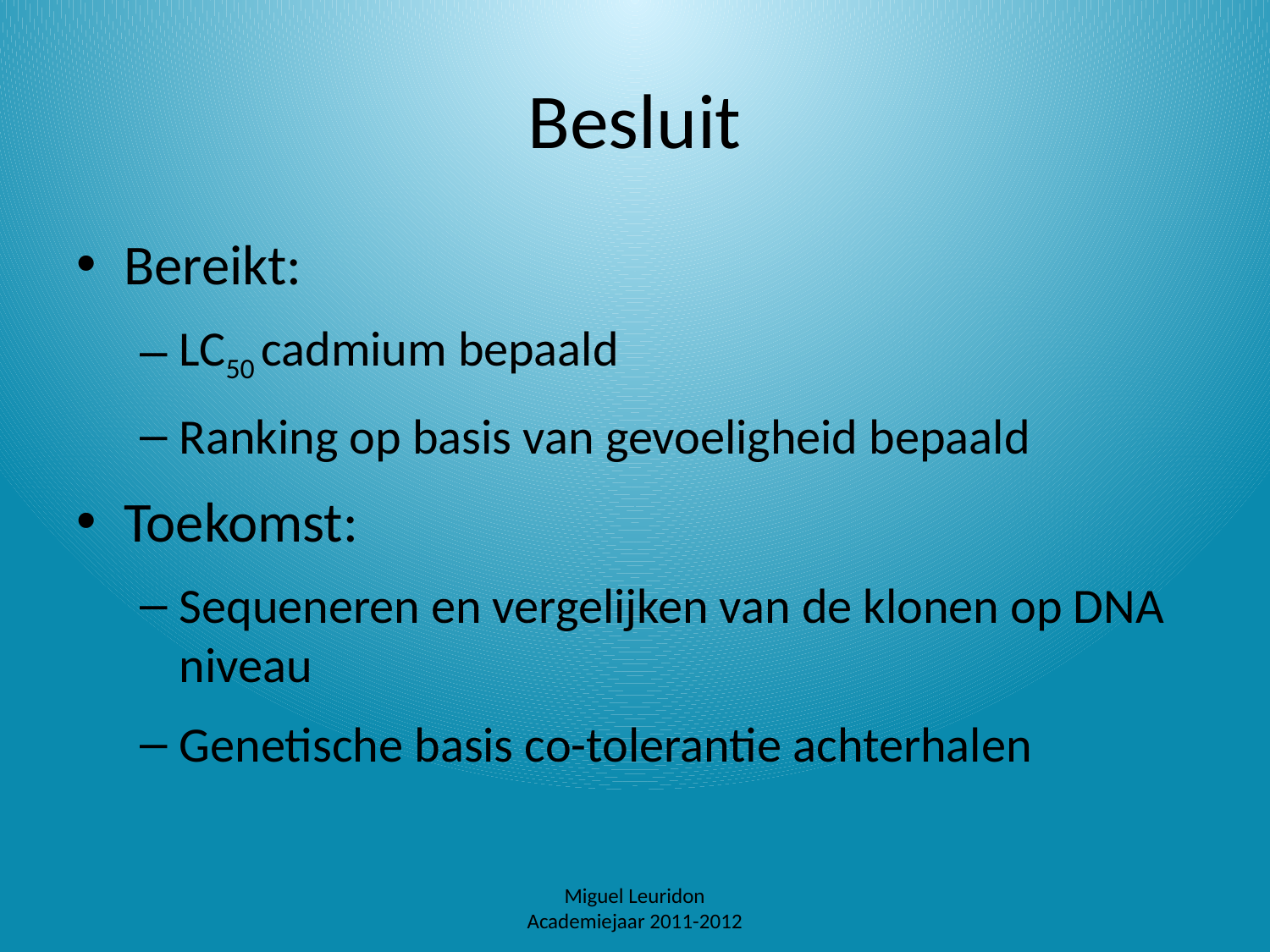

# Besluit
Bereikt:
LC50 cadmium bepaald
Ranking op basis van gevoeligheid bepaald
Toekomst:
Sequeneren en vergelijken van de klonen op DNA niveau
Genetische basis co-tolerantie achterhalen
Miguel Leuridon
Academiejaar 2011-2012